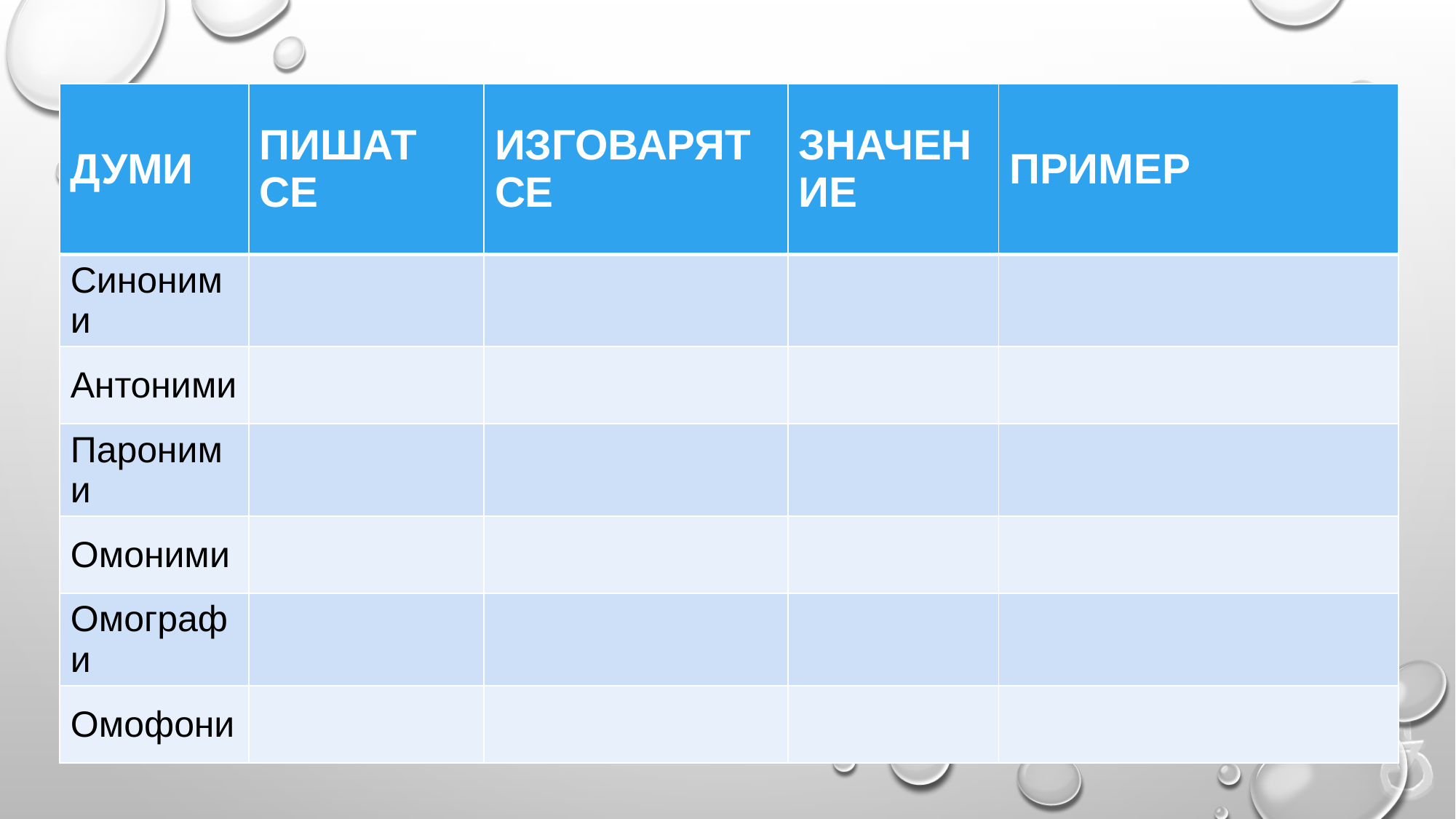

| Думи | Пишат се | Изговарят се | Значение | Пример |
| --- | --- | --- | --- | --- |
| Синоними |  |  |  |  |
| Антоними |  |  |  |  |
| Пароними |  |  |  |  |
| Омоними |  |  |  |  |
| Омографи |  |  |  |  |
| Омофони |  |  |  |  |